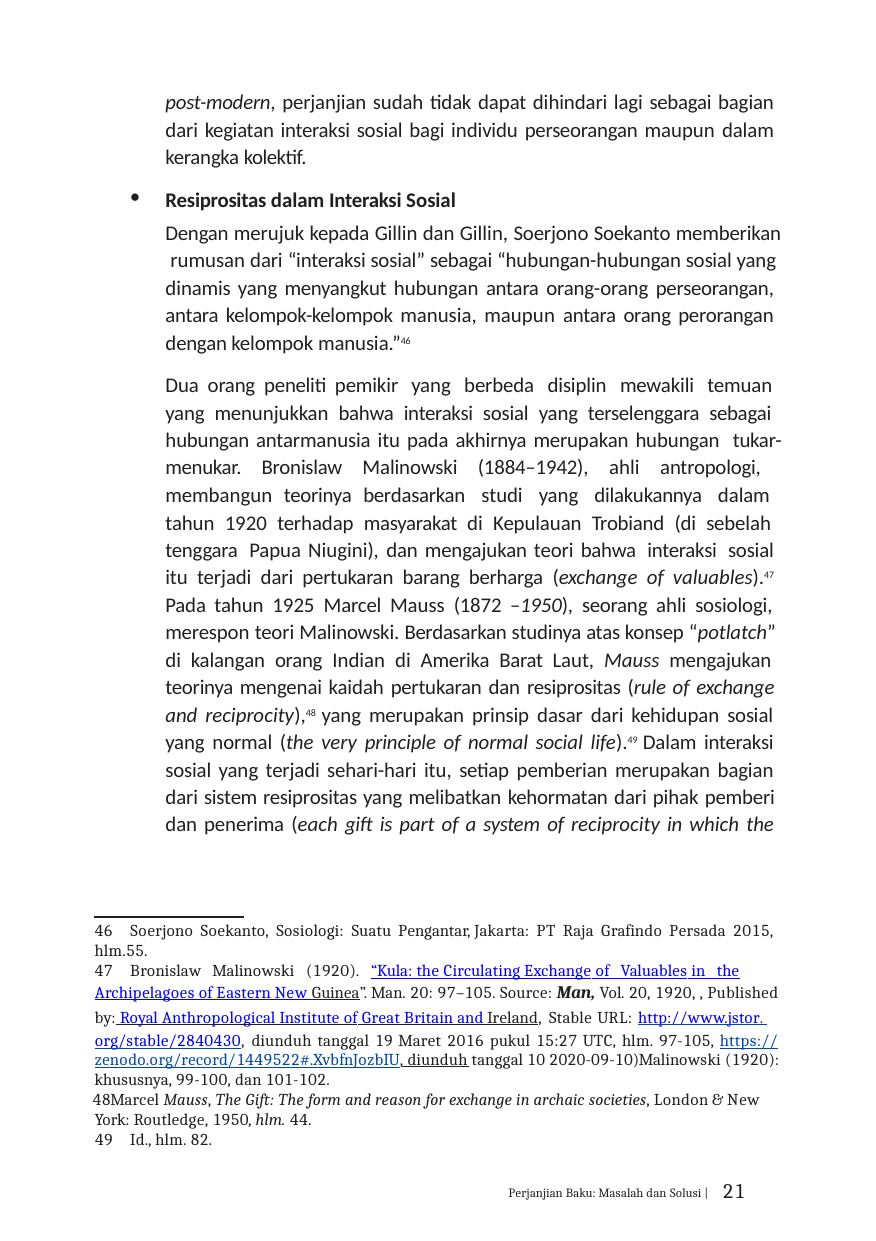

post-modern, perjanjian sudah tidak dapat dihindari lagi sebagai bagian  dari kegiatan interaksi sosial bagi individu perseorangan maupun dalam  kerangka kolektif.
Resiprositas dalam Interaksi Sosial
Dengan merujuk kepada Gillin dan Gillin, Soerjono Soekanto memberikan  rumusan dari “interaksi sosial” sebagai “hubungan-hubungan sosial yang  dinamis yang menyangkut hubungan antara orang-orang perseorangan,  antara kelompok-kelompok manusia, maupun antara orang perorangan  dengan kelompok manusia.”46
Dua orang peneliti pemikir yang berbeda disiplin mewakili temuan  yang menunjukkan bahwa interaksi sosial yang terselenggara sebagai  hubungan antarmanusia itu pada akhirnya merupakan hubungan  tukar-menukar. Bronislaw Malinowski (1884–1942), ahli antropologi,  membangun teorinya berdasarkan studi yang dilakukannya dalam  tahun 1920 terhadap masyarakat di Kepulauan Trobiand (di sebelah  tenggara Papua Niugini), dan mengajukan teori bahwa interaksi sosial  itu terjadi dari pertukaran barang berharga (exchange of valuables).47  Pada tahun 1925 Marcel Mauss (1872 –1950), seorang ahli sosiologi,  merespon teori Malinowski. Berdasarkan studinya atas konsep “potlatch”  di kalangan orang Indian di Amerika Barat Laut, Mauss mengajukan  teorinya mengenai kaidah pertukaran dan resiprositas (rule of exchange  and reciprocity),48 yang merupakan prinsip dasar dari kehidupan sosial  yang normal (the very principle of normal social life).49 Dalam interaksi  sosial yang terjadi sehari-hari itu, setiap pemberian merupakan bagian  dari sistem resiprositas yang melibatkan kehormatan dari pihak pemberi  dan penerima (each gift is part of a system of reciprocity in which the

Soerjono Soekanto, Sosiologi: Suatu Pengantar, Jakarta: PT Raja Grafindo Persada 2015,
hlm.55.
Bronislaw Malinowski (1920).   “Kula: the Circulating Exchange of   Valuables in   the
Archipelagoes of Eastern New Guinea”. Man. 20: 97–105. Source: Man, Vol. 20, 1920, , Published
by: Royal Anthropological Institute of Great Britain and Ireland, Stable URL: http://www.jstor.  org/stable/2840430, diunduh tanggal 19 Maret 2016 pukul 15:27 UTC, hlm. 97-105, https://
zenodo.org/record/1449522#.XvbfnJozbIU, diunduh tanggal 10 2020-09-10)Malinowski (1920):
khususnya, 99-100, dan 101-102.
Marcel Mauss, The Gift: The form and reason for exchange in archaic societies, London & New  York: Routledge, 1950, hlm. 44.
49    Id., hlm. 82.

Perjanjian Baku: Masalah dan Solusi |     21